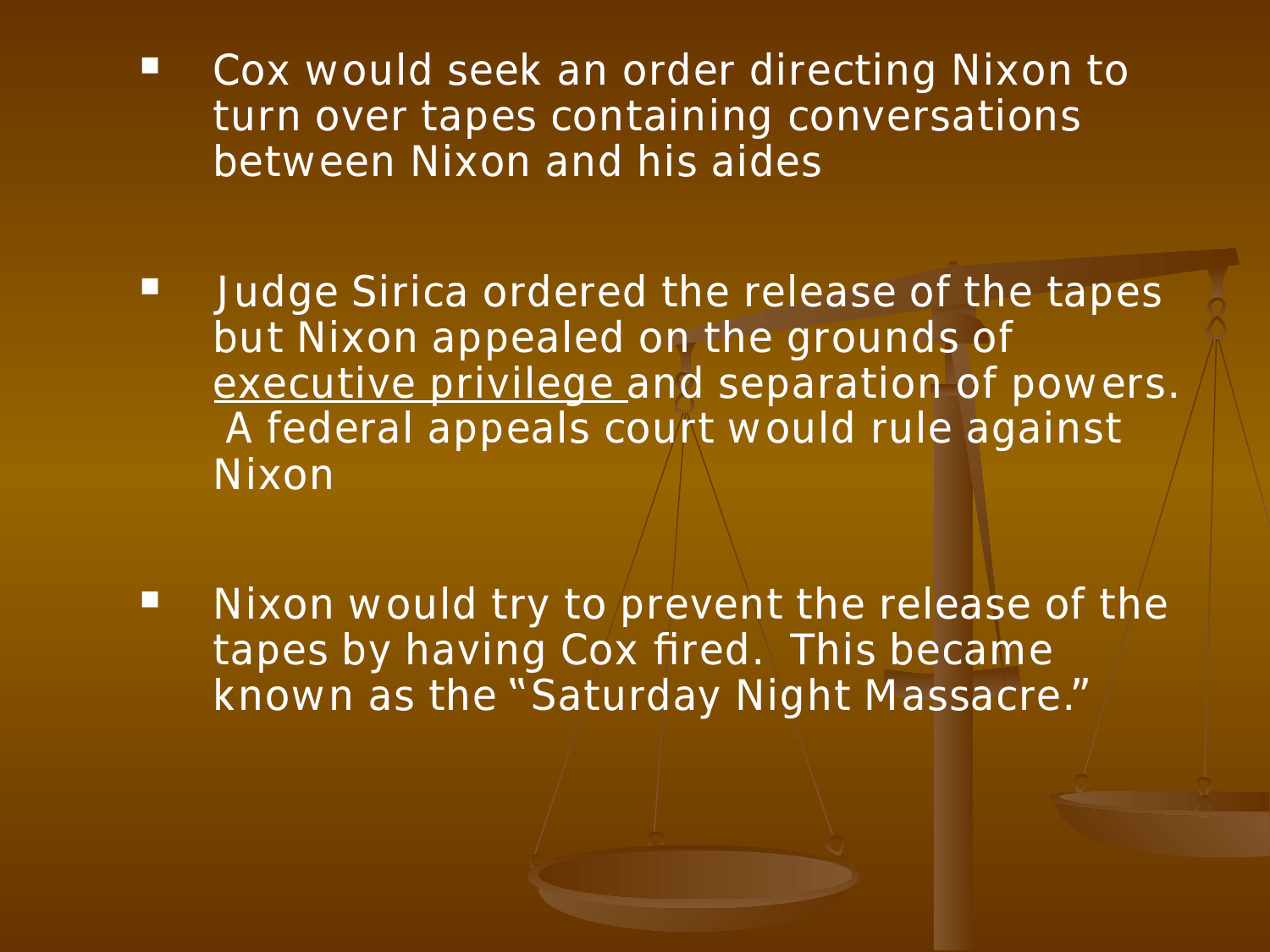

Cox would seek an order directing Nixon to turn over tapes containing conversations between Nixon and his aides

Judge Sirica ordered the release of the tapes but Nixon appealed on the grounds of executive privilege and separation of powers.  A federal appeals court would rule against Nixon

Nixon would try to prevent the release of the tapes by having Cox fired.  This became known as the “Saturday Night Massacre.”